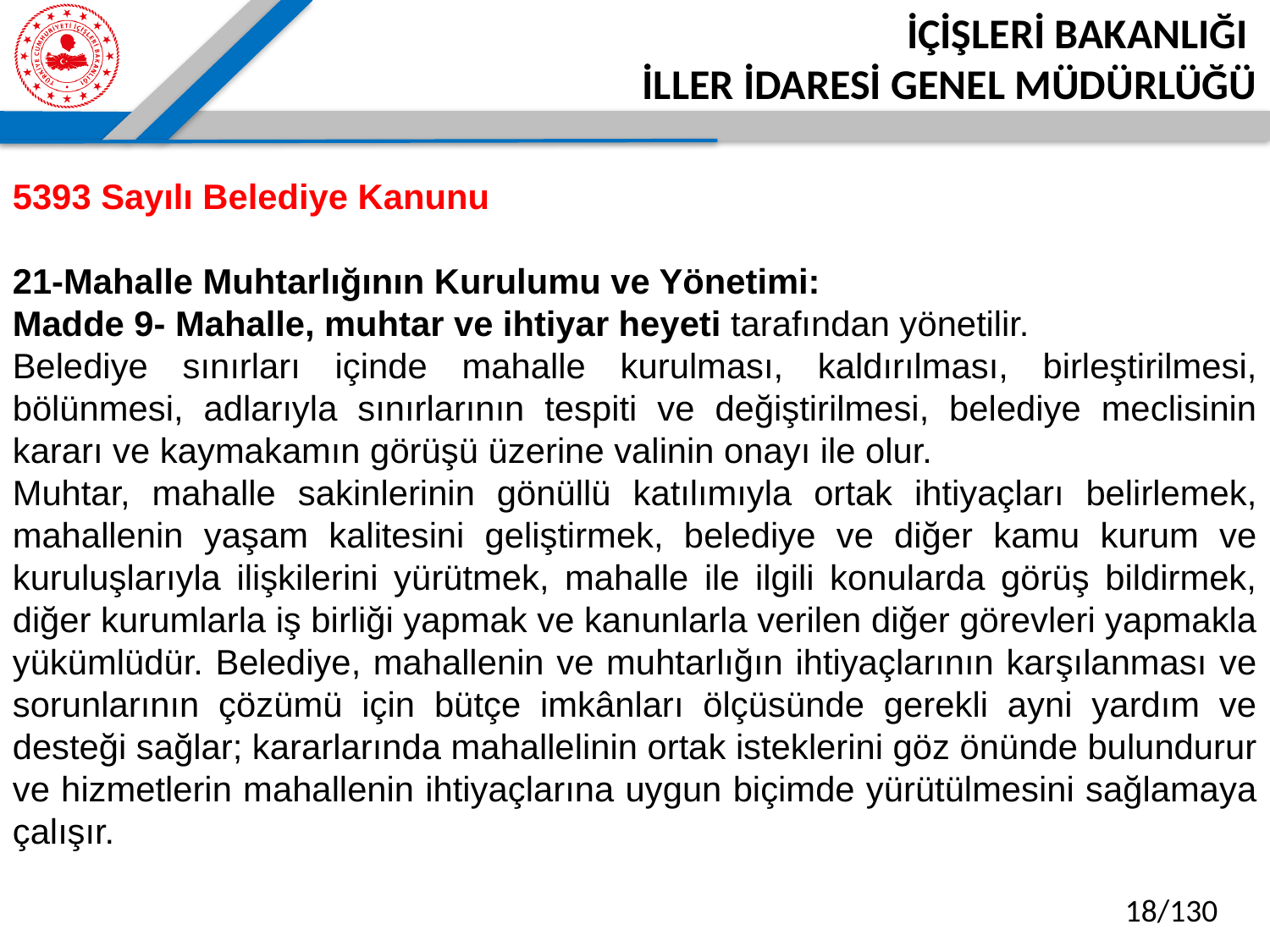

5393 Sayılı Belediye Kanunu

21-Mahalle Muhtarlığının Kurulumu ve Yönetimi:
Madde 9- Mahalle, muhtar ve ihtiyar heyeti tarafından yönetilir.
Belediye sınırları içinde mahalle kurulması, kaldırılması, birleştirilmesi, bölünmesi, adlarıyla sınırlarının tespiti ve değiştirilmesi, belediye meclisinin kararı ve kaymakamın görüşü üzerine valinin onayı ile olur.
Muhtar, mahalle sakinlerinin gönüllü katılımıyla ortak ihtiyaçları belirlemek, mahallenin yaşam kalitesini geliştirmek, belediye ve diğer kamu kurum ve kuruluşlarıyla ilişkilerini yürütmek, mahalle ile ilgili konularda görüş bildirmek, diğer kurumlarla iş birliği yapmak ve kanunlarla verilen diğer görevleri yapmakla yükümlüdür. Belediye, mahallenin ve muhtarlığın ihtiyaçlarının karşılanması ve sorunlarının çözümü için bütçe imkânları ölçüsünde gerekli ayni yardım ve desteği sağlar; kararlarında mahallelinin ortak isteklerini göz önünde bulundurur ve hizmetlerin mahallenin ihtiyaçlarına uygun biçimde yürütülmesini sağlamaya çalışır.